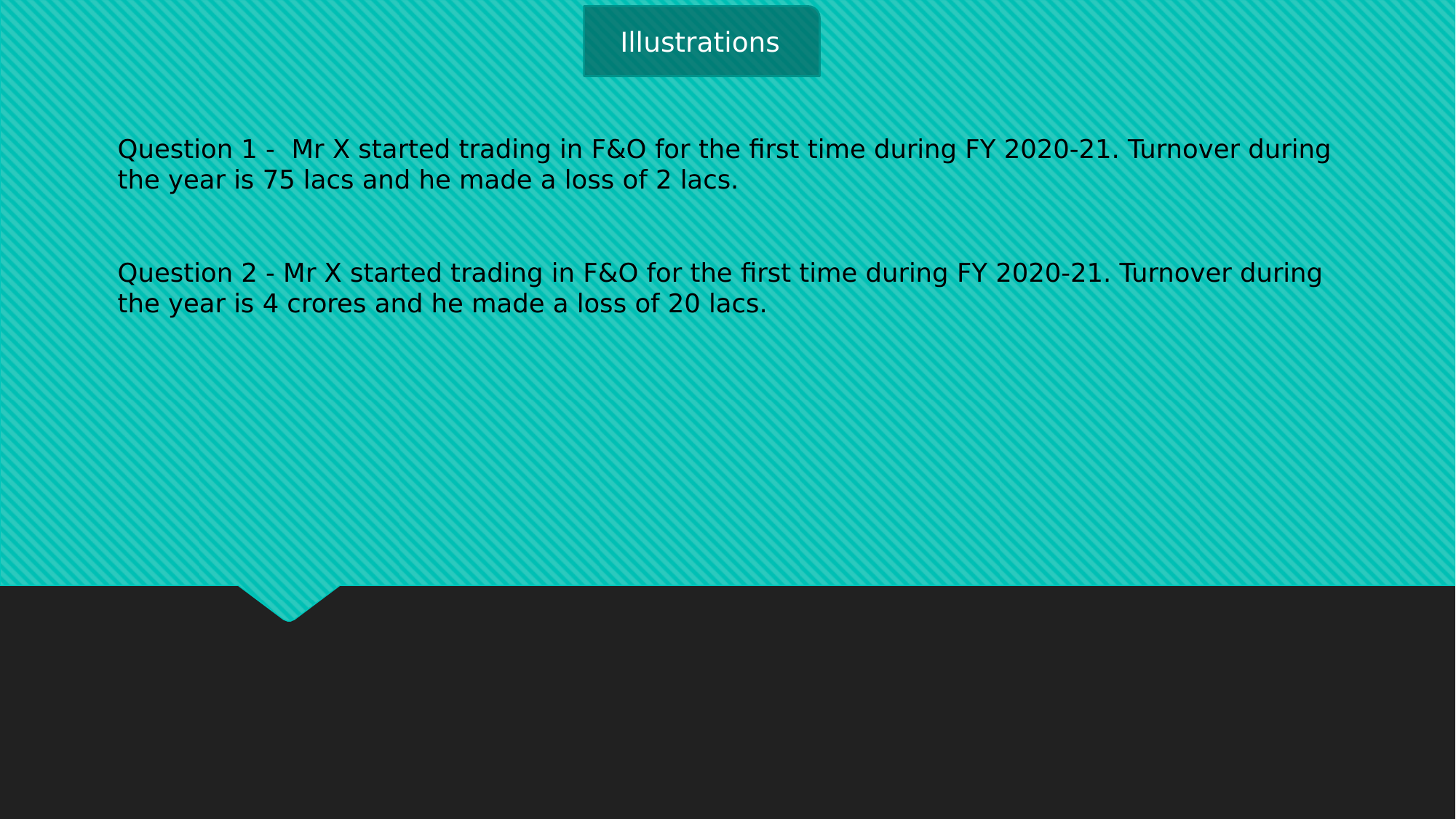

Illustrations
Question 1 -  Mr X started trading in F&O for the first time during FY 2020-21. Turnover during the year is 75 lacs and he made a loss of 2 lacs.

Question 2 - Mr X started trading in F&O for the first time during FY 2020-21. Turnover during the year is 4 crores and he made a loss of 20 lacs.